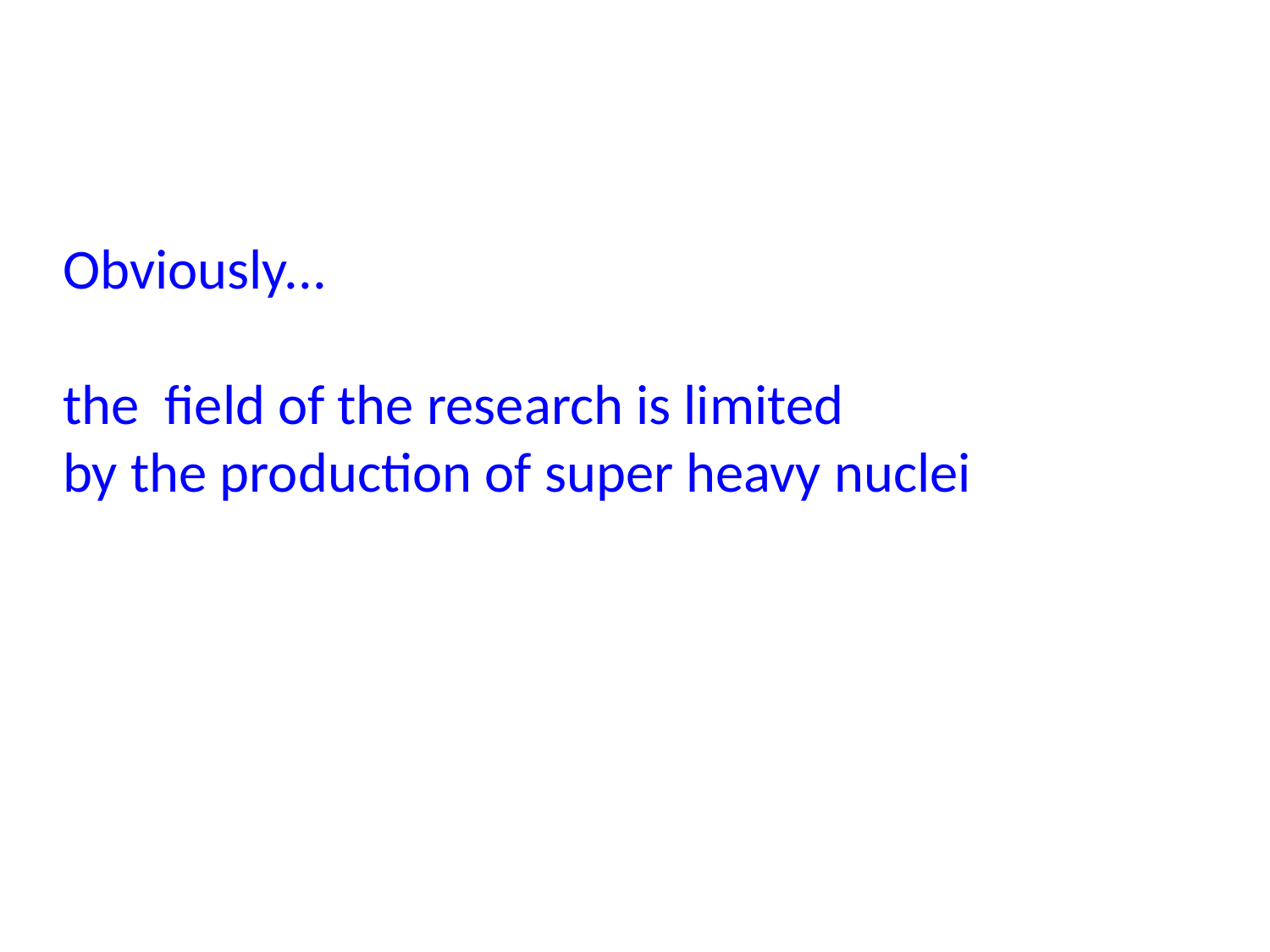

Obviously...

the  field of the research is limited
by the production of super heavy nuclei